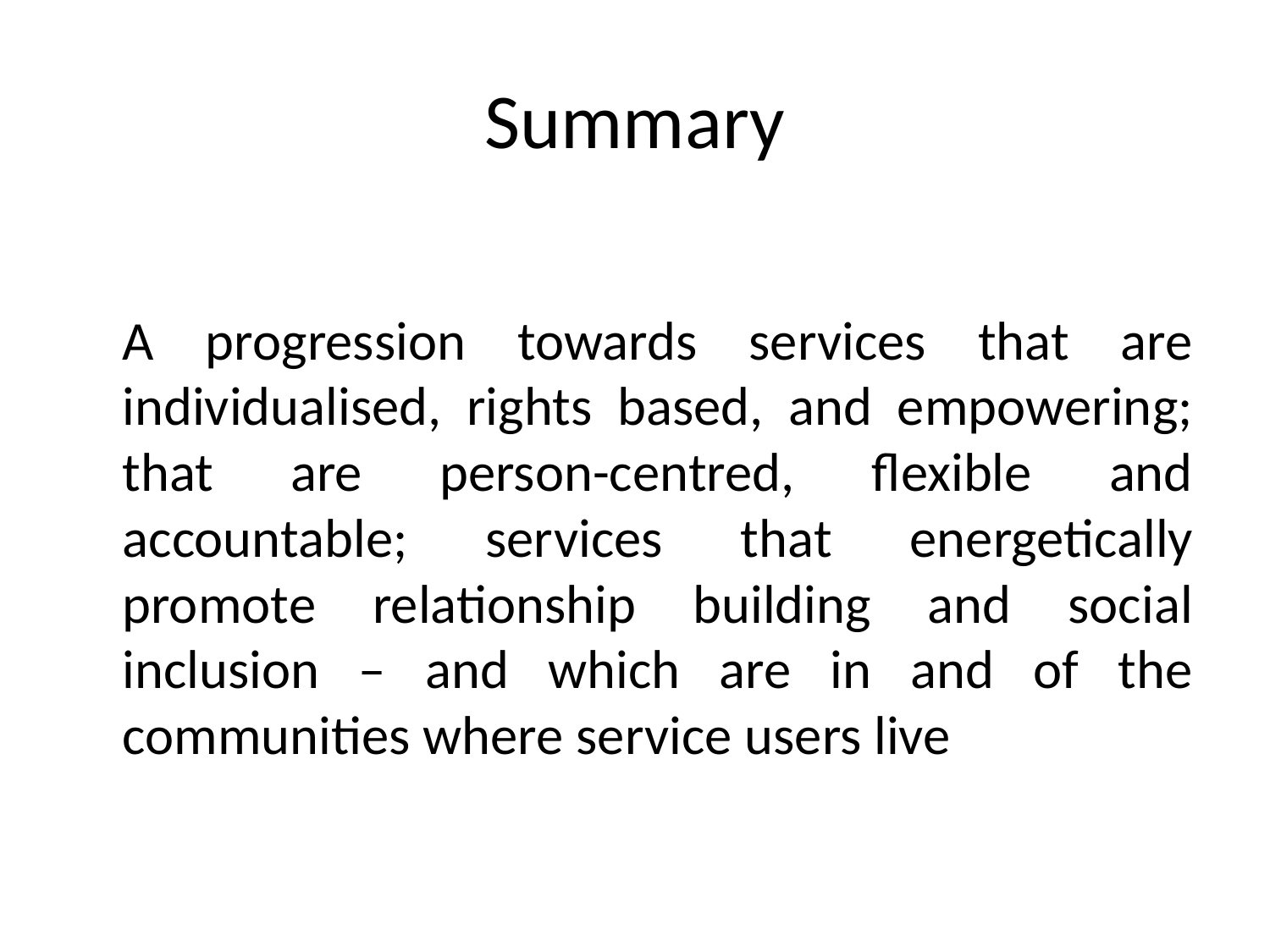

# Summary

	A progression towards services that are individualised, rights based, and empowering; that are person-centred, flexible and accountable; services that energetically promote relationship building and social inclusion – and which are in and of the communities where service users live